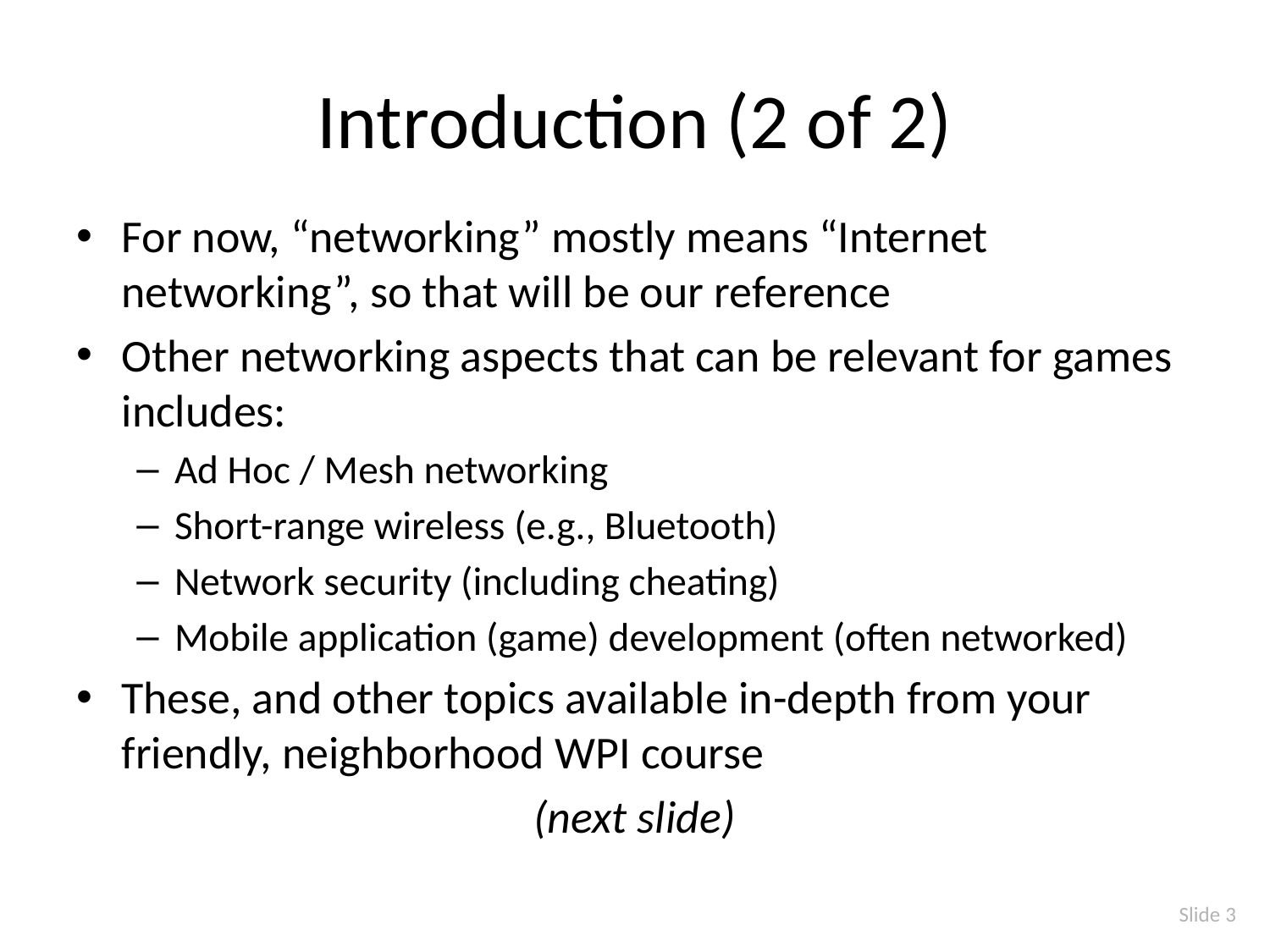

# Introduction (2 of 2)
For now, “networking” mostly means “Internet networking”, so that will be our reference
Other networking aspects that can be relevant for games includes:
Ad Hoc / Mesh networking
Short-range wireless (e.g., Bluetooth)
Network security (including cheating)
Mobile application (game) development (often networked)
These, and other topics available in-depth from your friendly, neighborhood WPI course
(next slide)

Slide 3